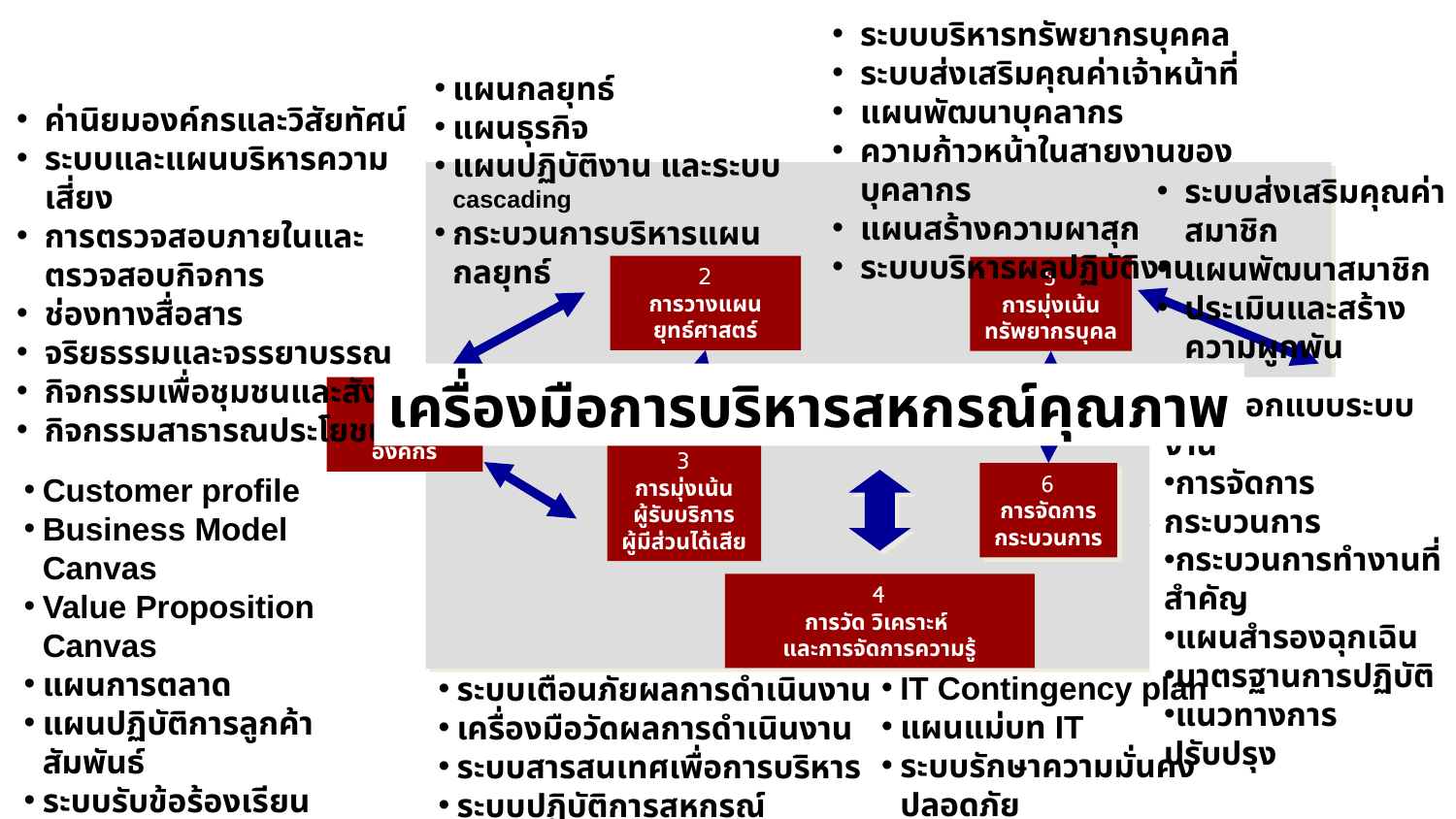

ระบบบริหารทรัพยากรบุคคล
ระบบส่งเสริมคุณค่าเจ้าหน้าที่
แผนพัฒนาบุคลากร
ความก้าวหน้าในสายงานของบุคลากร
แผนสร้างความผาสุก
ระบบบริหารผลปฏิบัติงาน
แผนกลยุทธ์
แผนธุรกิจ
แผนปฏิบัติงาน และระบบ cascading
กระบวนการบริหารแผนกลยุทธ์
ค่านิยมองค์กรและวิสัยทัศน์
ระบบและแผนบริหารความเสี่ยง
การตรวจสอบภายในและตรวจสอบกิจการ
ช่องทางสื่อสาร
จริยธรรมและจรรยาบรรณ
กิจกรรมเพื่อชุมชนและสังคม
กิจกรรมสาธารณประโยชน์

2
การวางแผน
ยุทธ์ศาสตร์
5
การมุ่งเน้น
ทรัพยากรบุคล

1
การนำ
องค์กร
7
ผลลัพธ์
องค์กร
3
การมุ่งเน้น
ผู้รับบริการ
ผู้มีส่วนได้เสีย
6
การจัดการ
กระบวนการ

4
การวัด วิเคราะห์
และการจัดการความรู้
ระบบส่งเสริมคุณค่าสมาชิก
แผนพัฒนาสมาชิก
ประเมินและสร้างความผูกพัน
เครื่องมือการบริหารสหกรณ์คุณภาพ
การออกแบบระบบงาน
การจัดการกระบวนการ
กระบวนการทำงานที่สำคัญ
แผนสำรองฉุกเฉิน
มาตรฐานการปฏิบัติ
แนวทางการปรับปรุง
Customer profile
Business Model Canvas
Value Proposition Canvas
แผนการตลาด
แผนปฏิบัติการลูกค้าสัมพันธ์
ระบบรับข้อร้องเรียน
การวัดความพอใจ/ไม่พอใจ
คู่มือการให้บริการ
IT Contingency plan
แผนแม่บท IT
ระบบรักษาความมั่นคงปลอดภัย
Community of practice
ระบบเตือนภัยผลการดำเนินงาน
เครื่องมือวัดผลการดำเนินงาน
ระบบสารสนเทศเพื่อการบริหาร
ระบบปฏิบัติการสหกรณ์